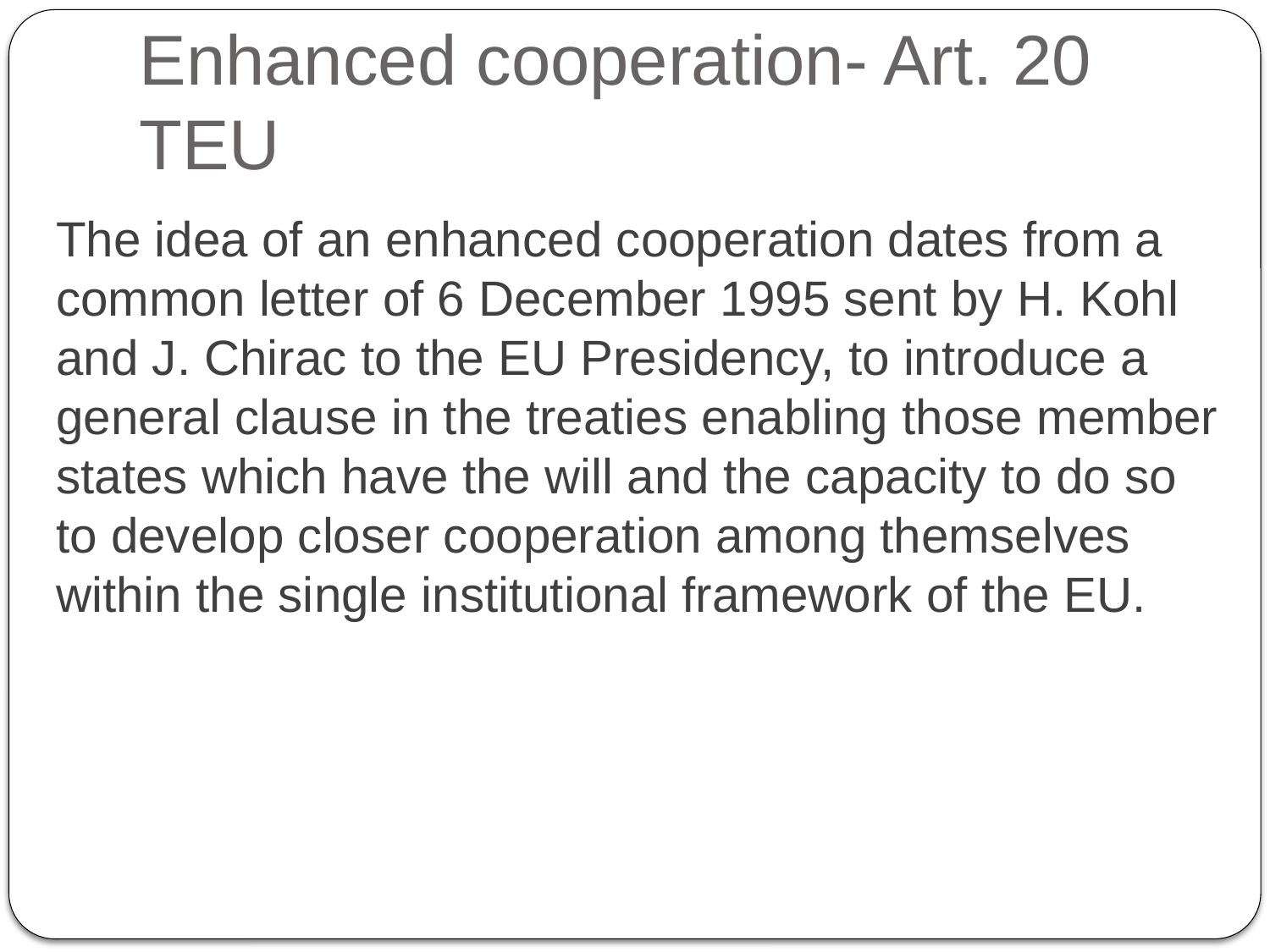

# Enhanced cooperation- Art. 20 TEU
The idea of an enhanced cooperation dates from a common letter of 6 December 1995 sent by H. Kohl and J. Chirac to the EU Presidency, to introduce a general clause in the treaties enabling those member states which have the will and the capacity to do so to develop closer cooperation among themselves within the single institutional framework of the EU.